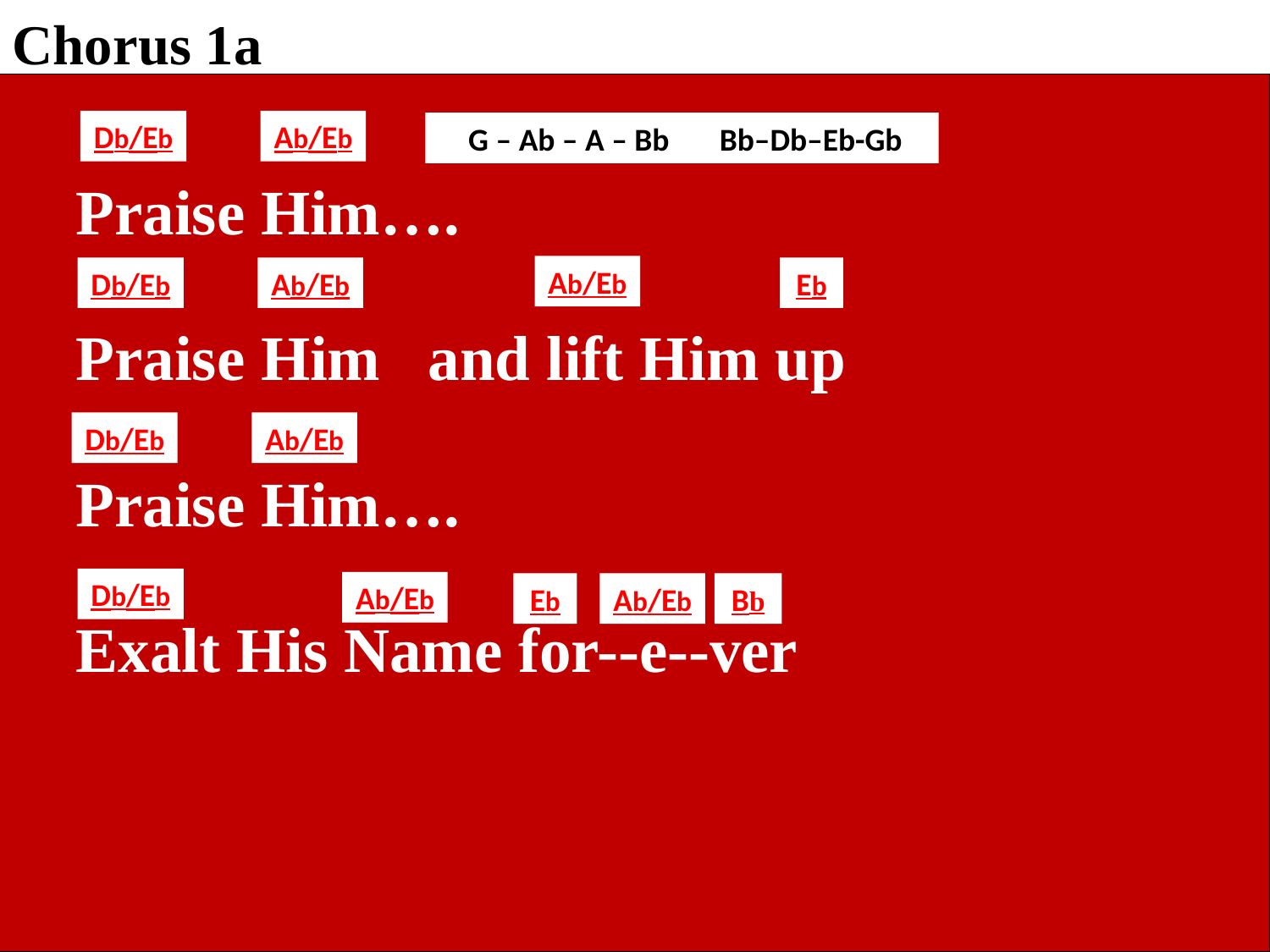

Chorus 1a

Db/Eb
Ab/Eb
 G – Ab – A – Bb       Bb–Db–Eb-Gb
    Praise Him….
    Praise Him   and lift Him up
    Praise Him….
    Exalt His Name for--e--ver
Ab/Eb
Db/Eb
Ab/Eb
Eb
Db/Eb
Ab/Eb
Db/Eb
Ab/Eb
Eb
Ab/Eb
Bb